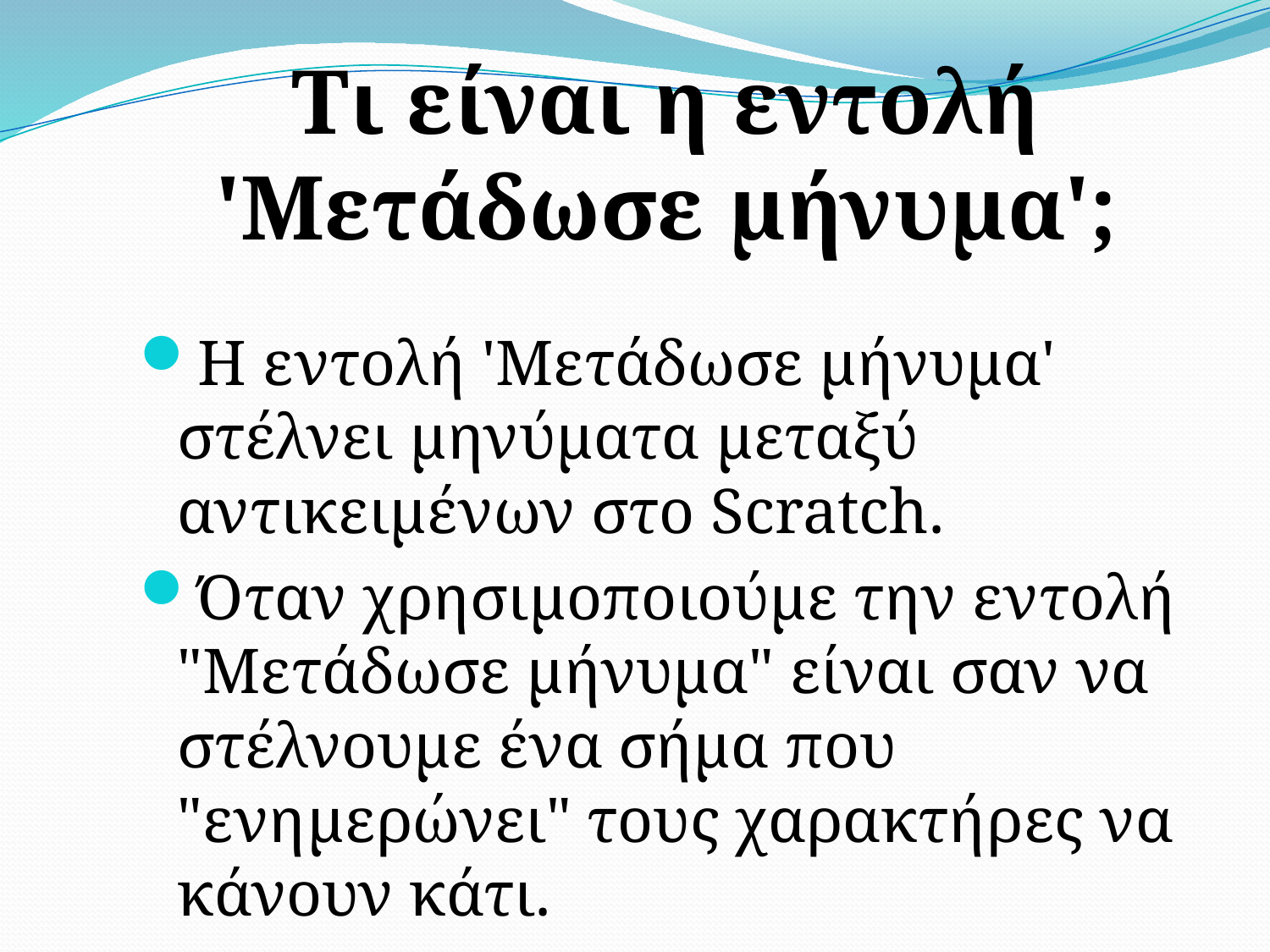

# Τι είναι η εντολή 'Μετάδωσε μήνυμα';
Η εντολή 'Μετάδωσε μήνυμα' στέλνει μηνύματα μεταξύ αντικειμένων στο Scratch.
Όταν χρησιμοποιούμε την εντολή "Μετάδωσε μήνυμα" είναι σαν να στέλνουμε ένα σήμα που "ενημερώνει" τους χαρακτήρες να κάνουν κάτι.